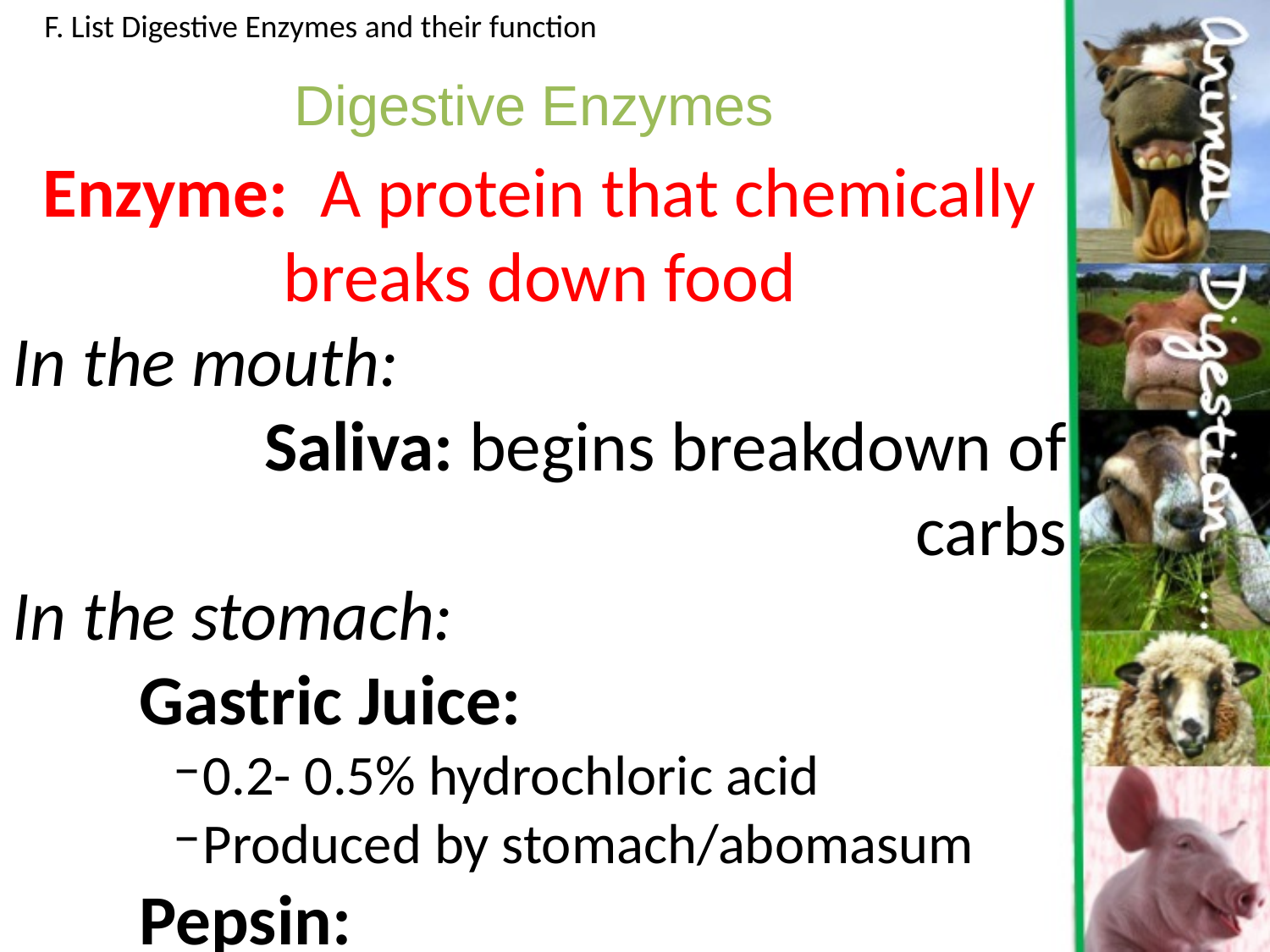

F. List Digestive Enzymes and their function
Digestive Enzymes
Enzyme:  A protein that chemically breaks down food
In the mouth:
	Saliva: begins breakdown of carbs
In the stomach:
	Gastric Juice:
0.2- 0.5% hydrochloric acid
Produced by stomach/abomasum
	Pepsin:
Breaks down proteins